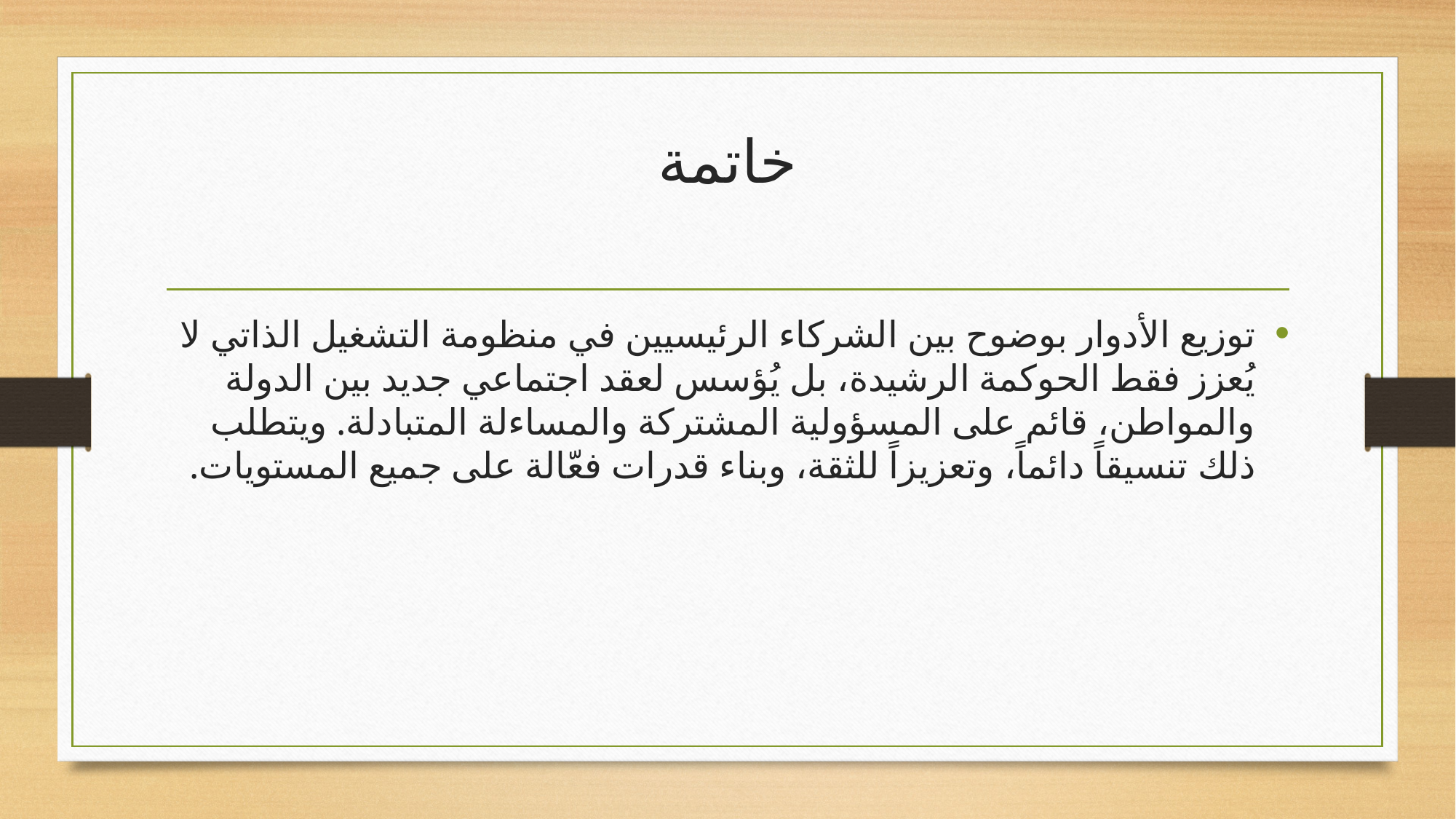

# خاتمة
توزيع الأدوار بوضوح بين الشركاء الرئيسيين في منظومة التشغيل الذاتي لا يُعزز فقط الحوكمة الرشيدة، بل يُؤسس لعقد اجتماعي جديد بين الدولة والمواطن، قائم على المسؤولية المشتركة والمساءلة المتبادلة. ويتطلب ذلك تنسيقاً دائماً، وتعزيزاً للثقة، وبناء قدرات فعّالة على جميع المستويات.